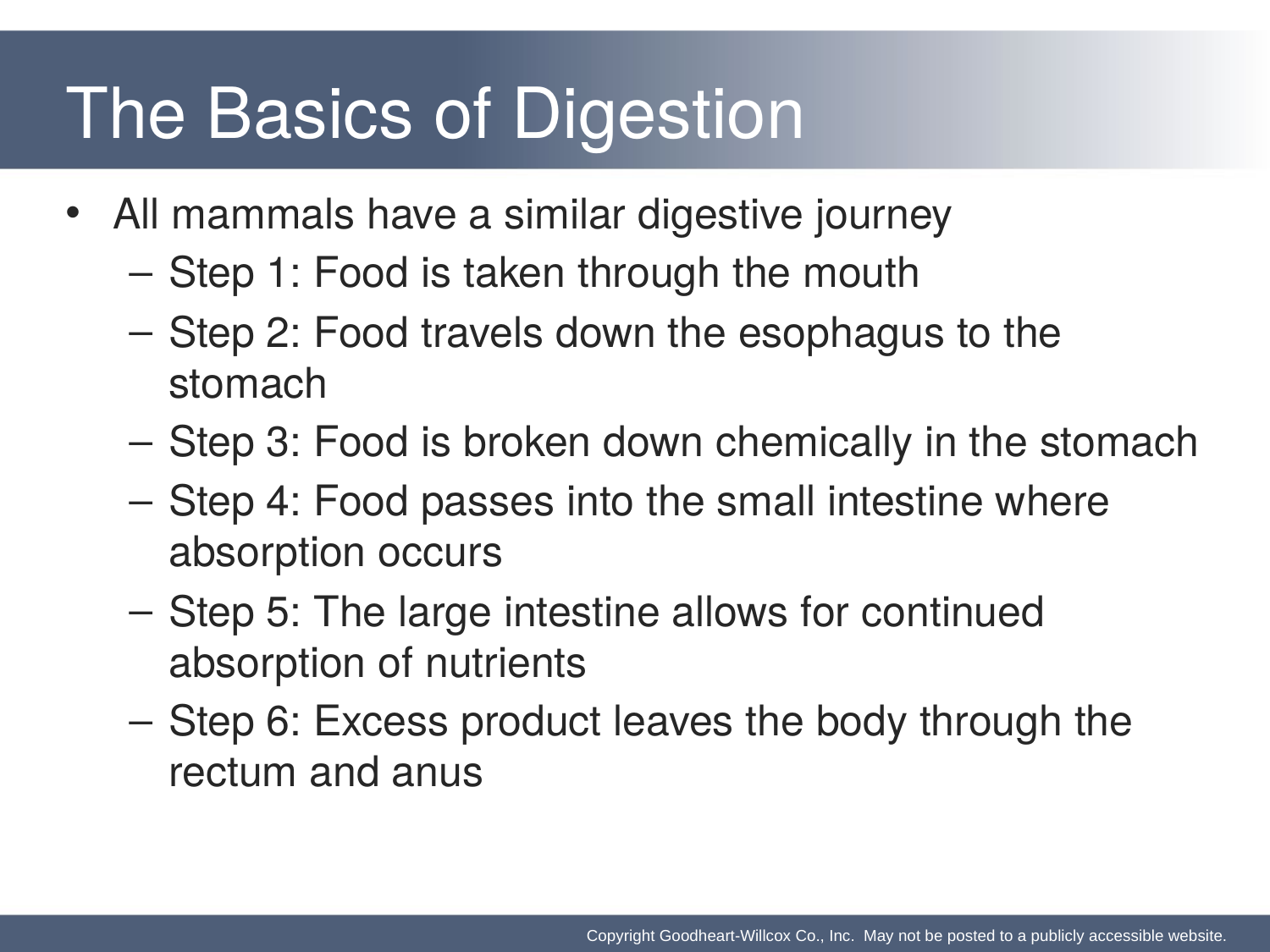

# The Basics of Digestion
All mammals have a similar digestive journey
Step 1: Food is taken through the mouth
Step 2: Food travels down the esophagus to the stomach
Step 3: Food is broken down chemically in the stomach
Step 4: Food passes into the small intestine where absorption occurs
Step 5: The large intestine allows for continued absorption of nutrients
Step 6: Excess product leaves the body through the rectum and anus